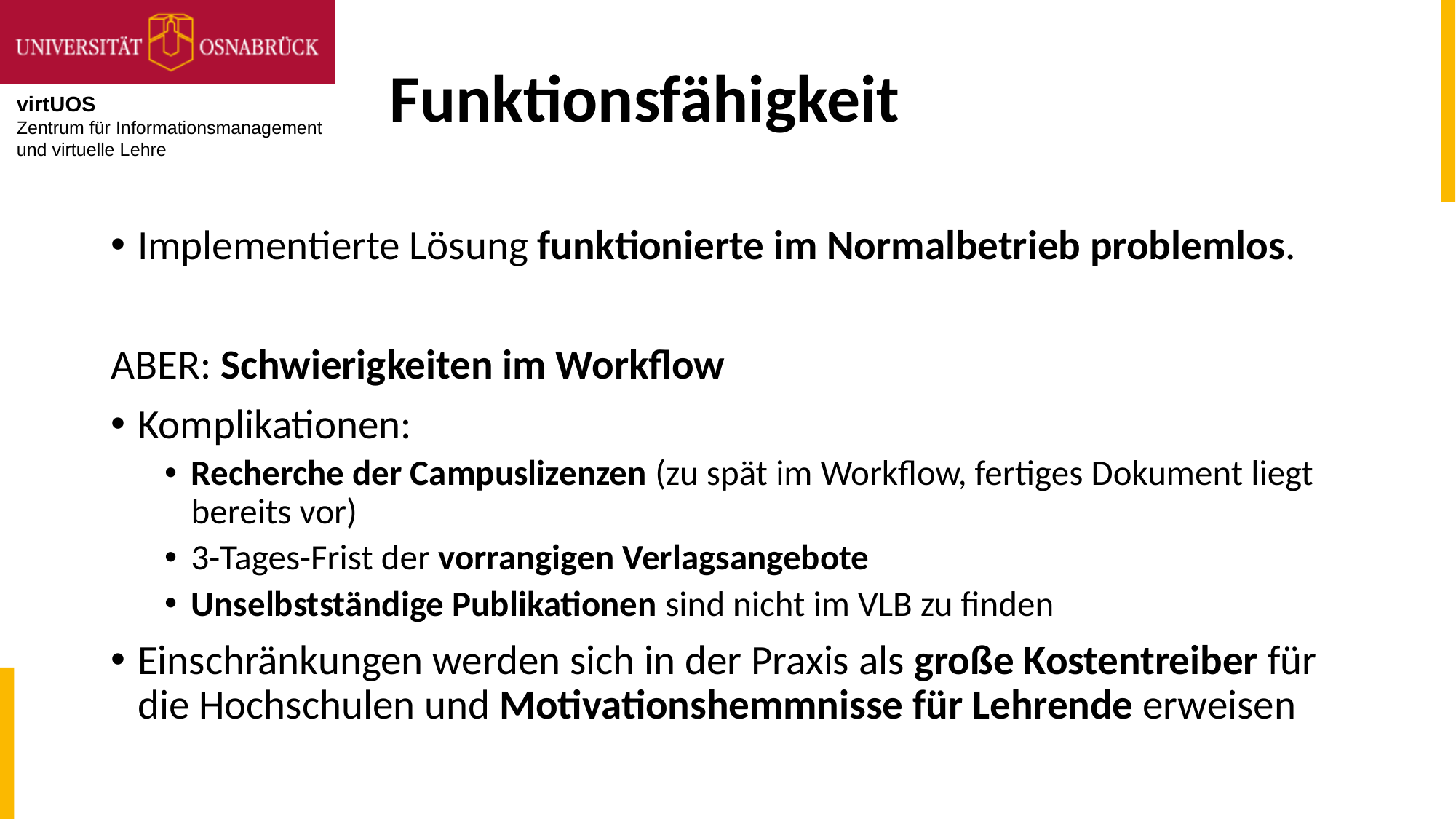

# Funktionsfähigkeit
Implementierte Lösung funktionierte im Normalbetrieb problemlos.

ABER: Schwierigkeiten im Workflow
Komplikationen:
Recherche der Campuslizenzen (zu spät im Workflow, fertiges Dokument liegt bereits vor)
3-Tages-Frist der vorrangigen Verlagsangebote
Unselbstständige Publikationen sind nicht im VLB zu finden
Einschränkungen werden sich in der Praxis als große Kostentreiber für die Hochschulen und Motivationshemmnisse für Lehrende erweisen